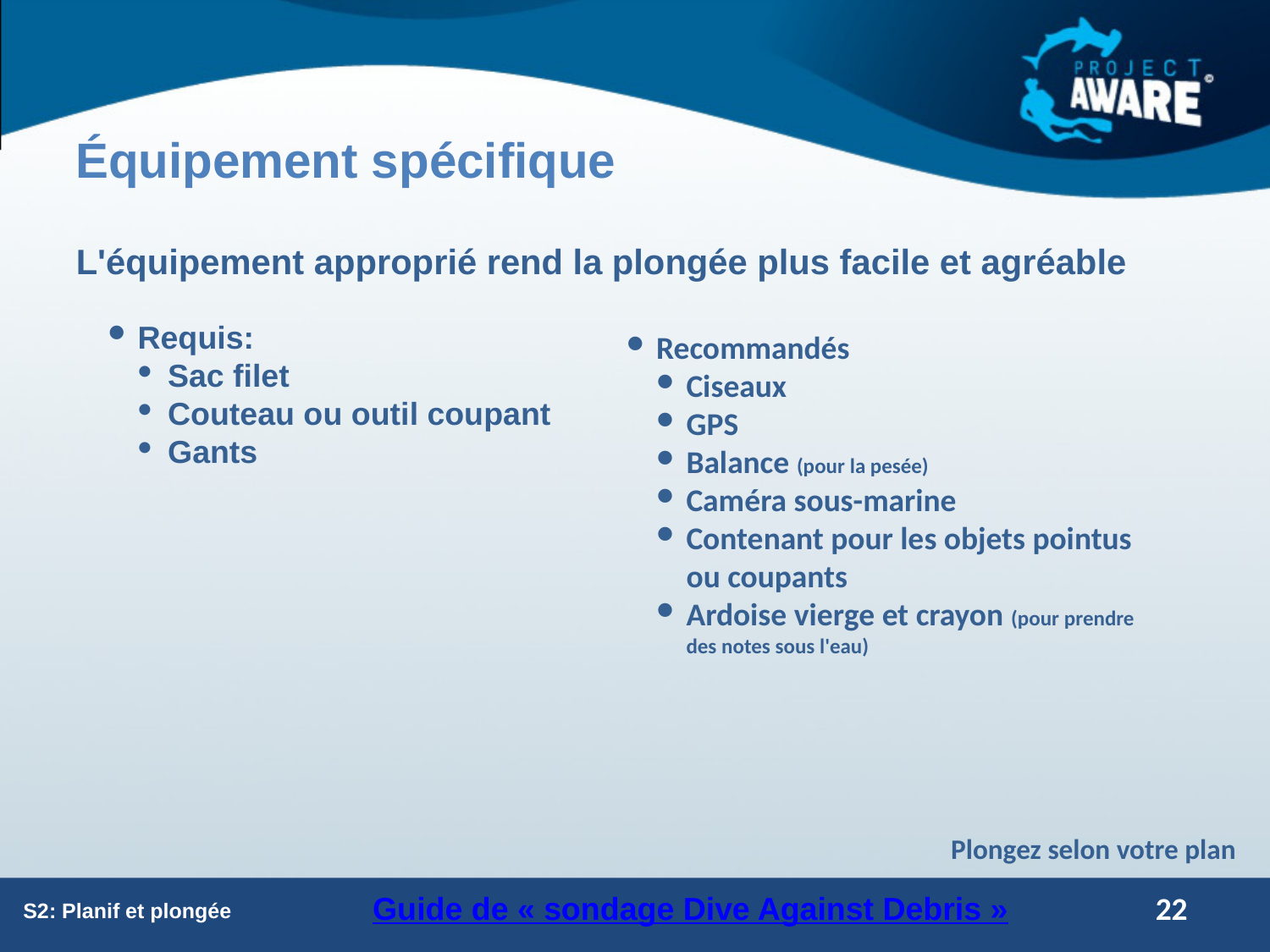

Équipement spécifique
L'équipement approprié rend la plongée plus facile et agréable
Requis:
Sac filet
Couteau ou outil coupant
Gants
Recommandés
Ciseaux
GPS
Balance (pour la pesée)
Caméra sous-marine
Contenant pour les objets pointus ou coupants
Ardoise vierge et crayon (pour prendre des notes sous l'eau)
Plongez selon votre plan

22
Guide de « sondage Dive Against Debris »
S2: Planif et plongée